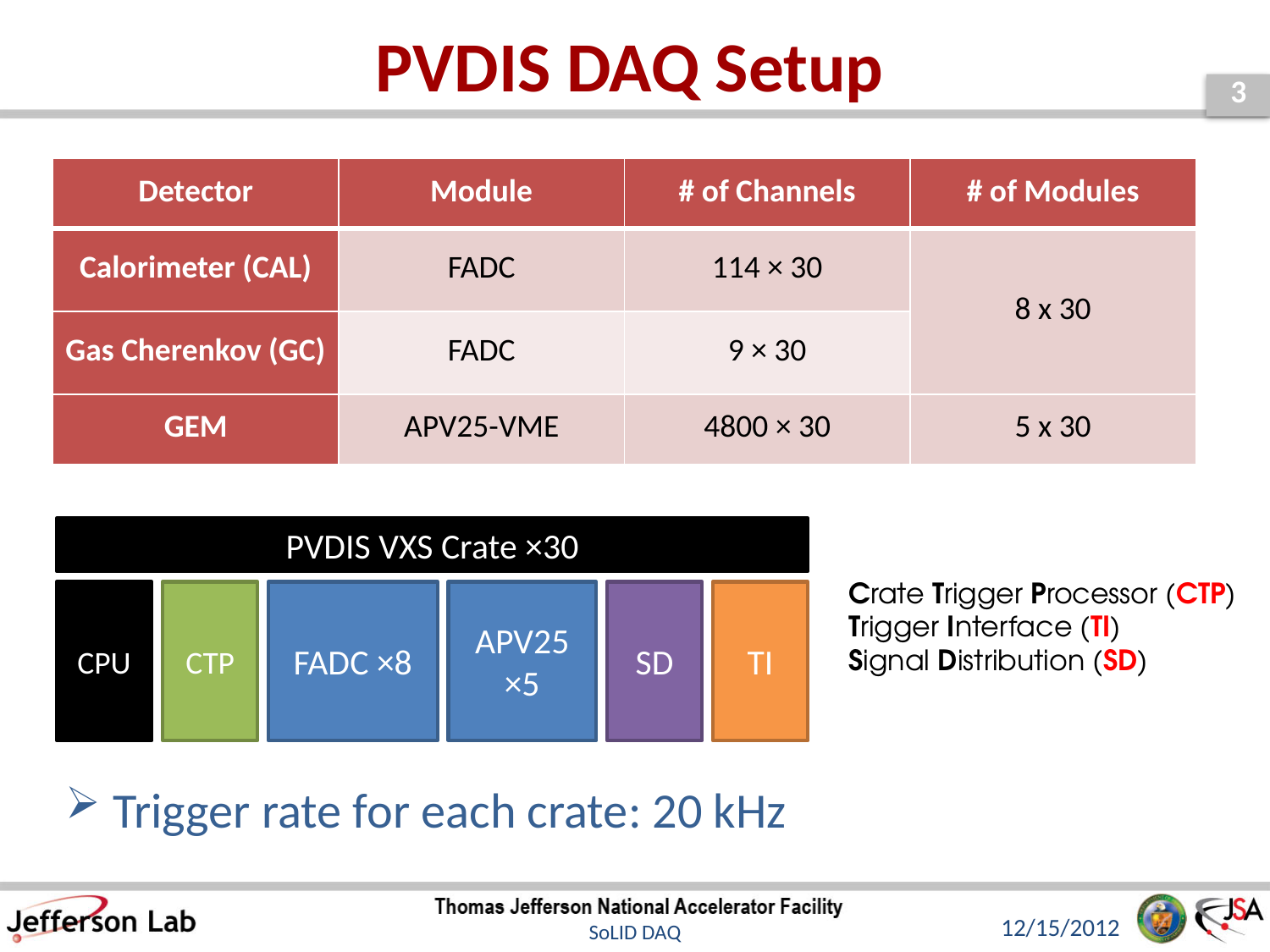

# PVDIS DAQ Setup
| Detector | Module | # of Channels | # of Modules |
| --- | --- | --- | --- |
| Calorimeter (CAL) | FADC | 114 × 30 | 8 x 30 |
| Gas Cherenkov (GC) | FADC | 9 × 30 |  |
| GEM | APV25-VME | 4800 × 30 | 5 x 30 |
PVDIS VXS Crate ×30
CPU
CTP
FADC ×8
APV25 ×5
SD
TI
Crate Trigger Processor (CTP)
Trigger Interface (TI)
Signal Distribution (SD)
Trigger rate for each crate: 20 kHz
12/15/2012
SoLID DAQ